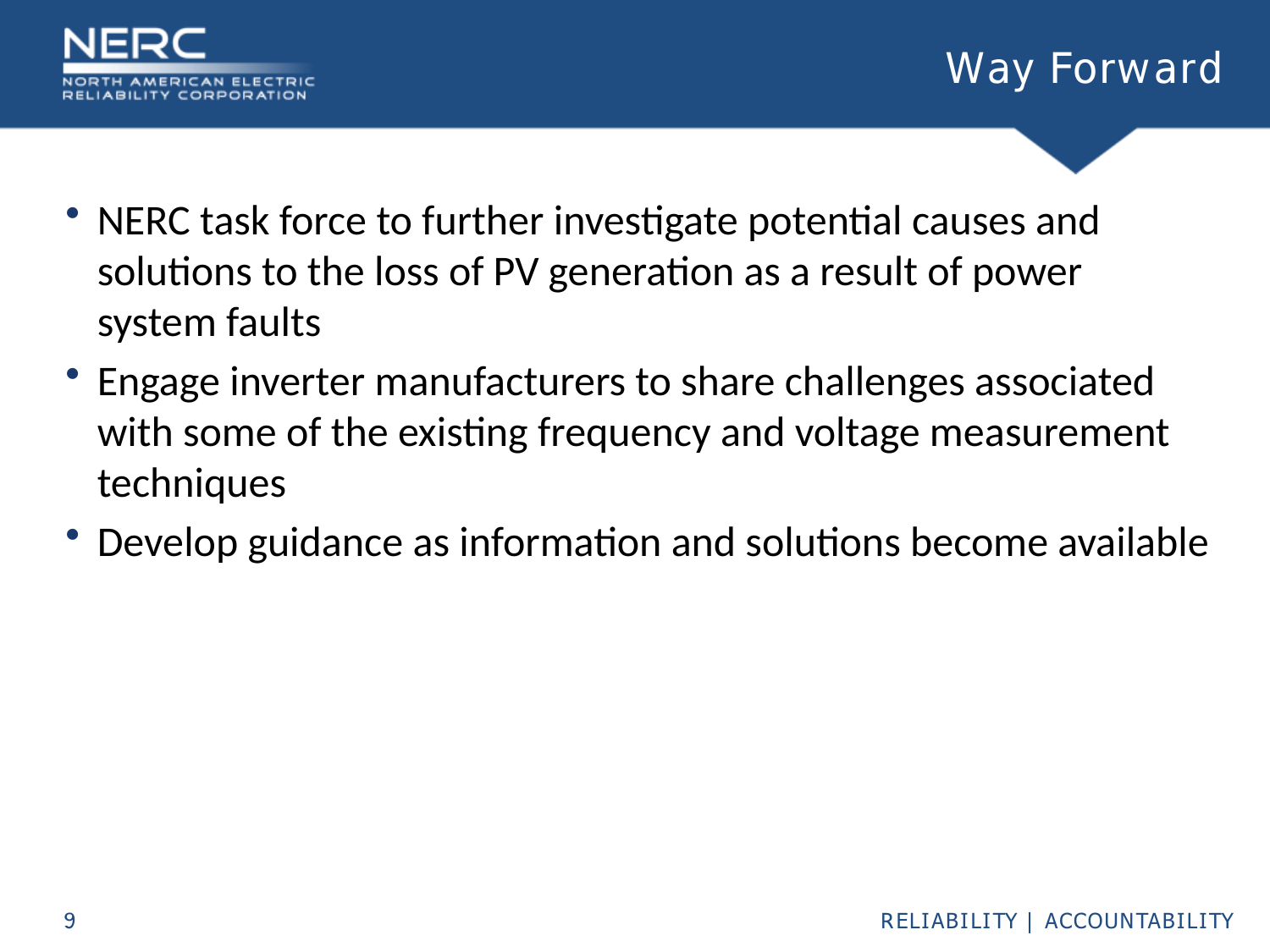

# Way Forward

NERC task force to further investigate potential causes and solutions to the loss of PV generation as a result of power system faults
Engage inverter manufacturers to share challenges associated with some of the existing frequency and voltage measurement techniques
Develop guidance as information and solutions become available